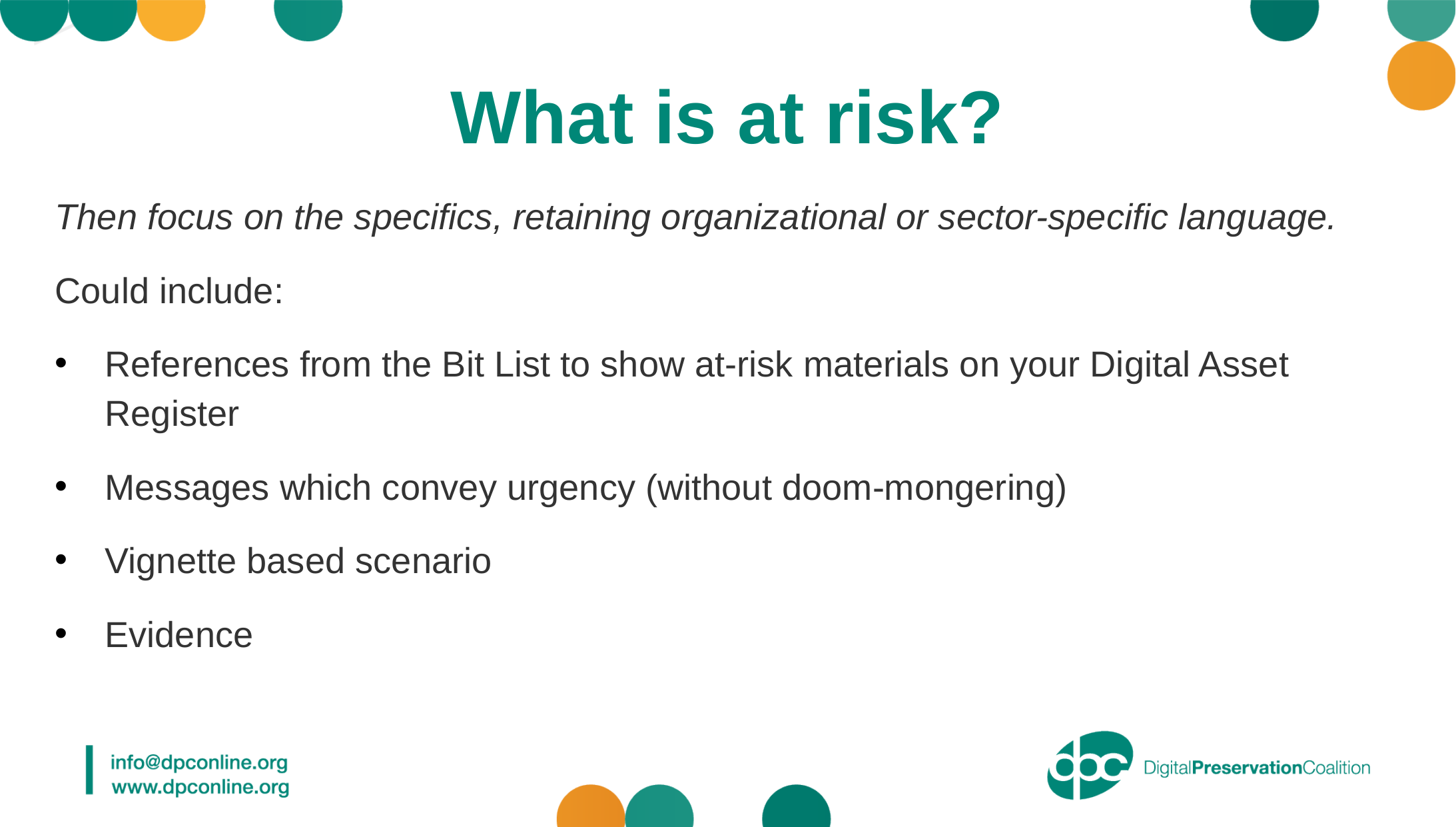

# What is at risk?
Then focus on the specifics, retaining organizational or sector-specific language.
Could include:
References from the Bit List to show at-risk materials on your Digital Asset Register
Messages which convey urgency (without doom-mongering)
Vignette based scenario
Evidence